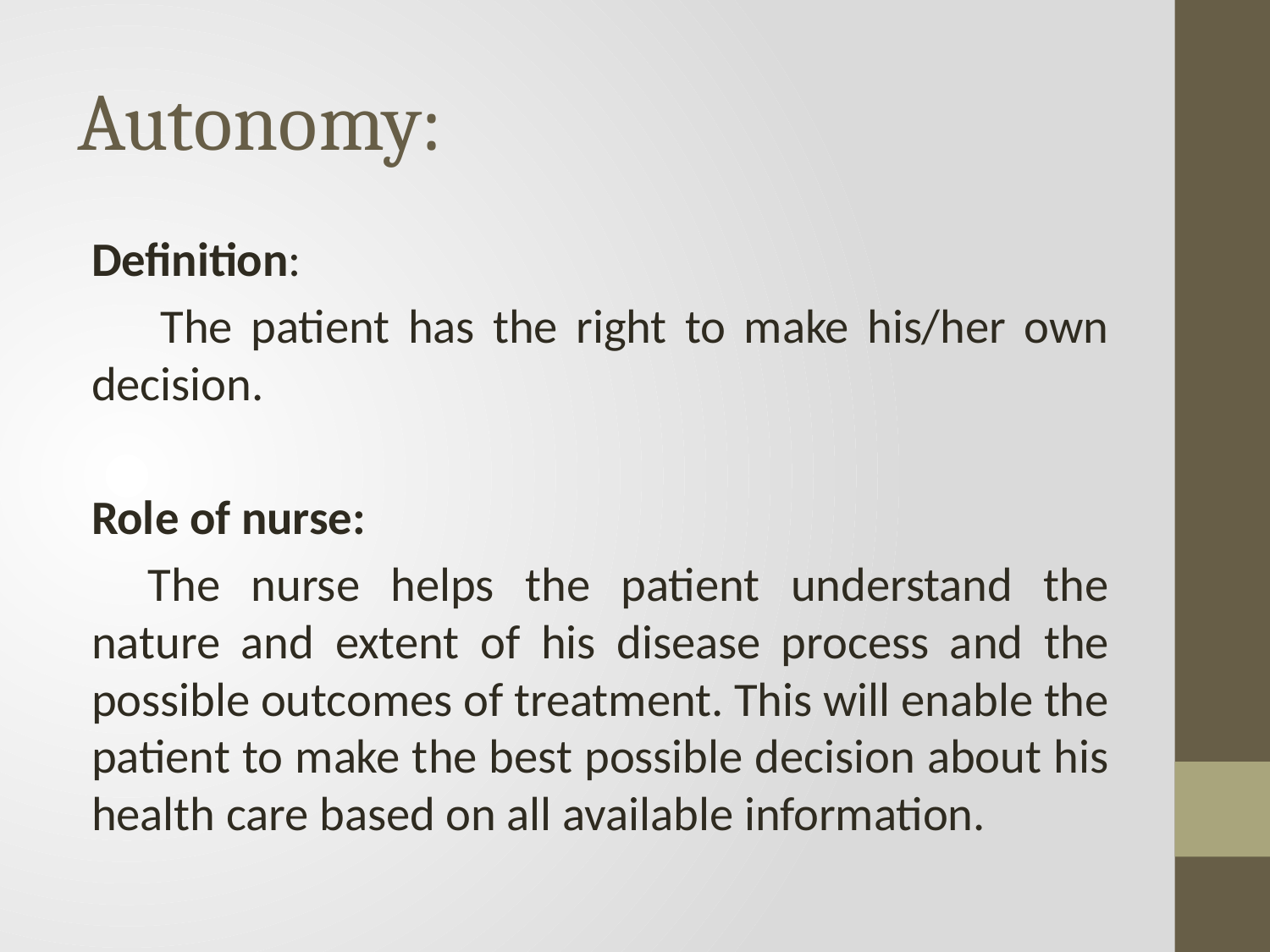

# Autonomy:
Definition:
The patient has the right to make his/her own decision.

Role of nurse:
The nurse helps the patient understand the nature and extent of his disease process and the possible outcomes of treatment. This will enable the patient to make the best possible decision about his health care based on all available information.